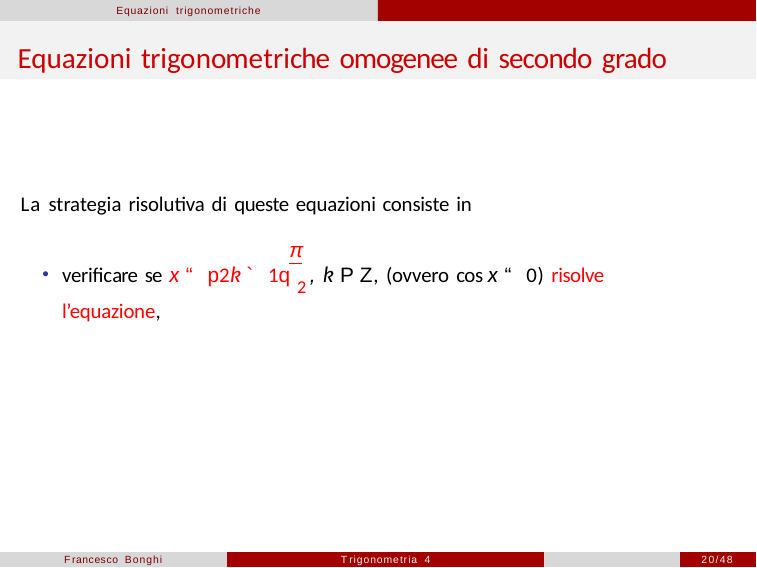

Equazioni  trigonometriche

# Equazioni trigonometriche omogenee di secondo grado
La strategia risolutiva di queste equazioni consiste in
π
verificare se x “ p2k ` 1q 2 , k P Z, (ovvero cos x “ 0) risolve l’equazione,

Francesco  Bonghi
Trigonometria  4
20/48